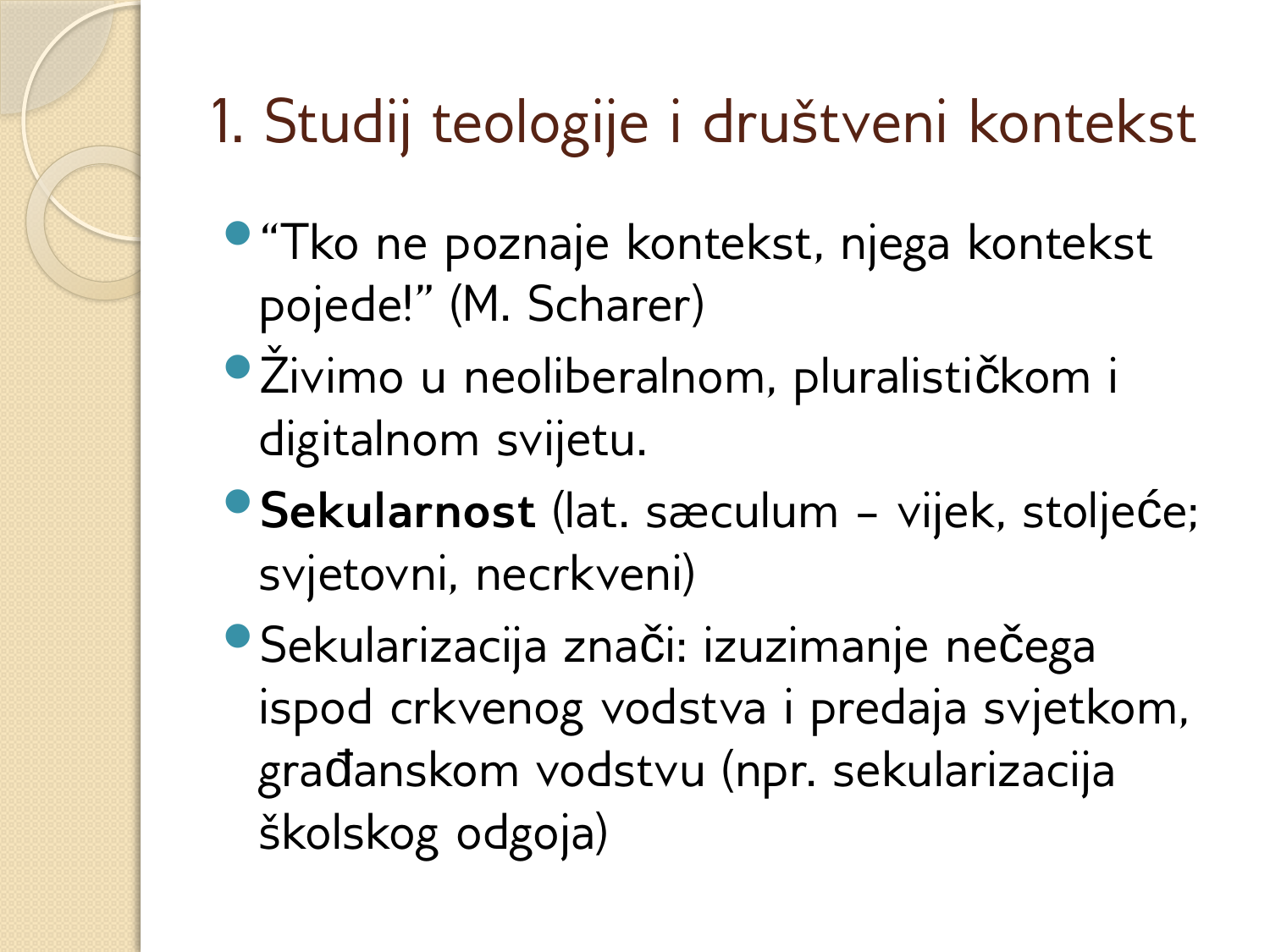

# 1. Studij teologije i društveni kontekst
“Tko ne poznaje kontekst, njega kontekst pojede!” (M. Scharer)
Živimo u neoliberalnom, pluralističkom i digitalnom svijetu.
Sekularnost (lat. saeculum – vijek, stoljeće; svjetovni, necrkveni)
Sekularizacija znači: izuzimanje nečega ispod crkvenog vodstva i predaja svjetkom, građanskom vodstvu (npr. sekularizacija školskog odgoja)